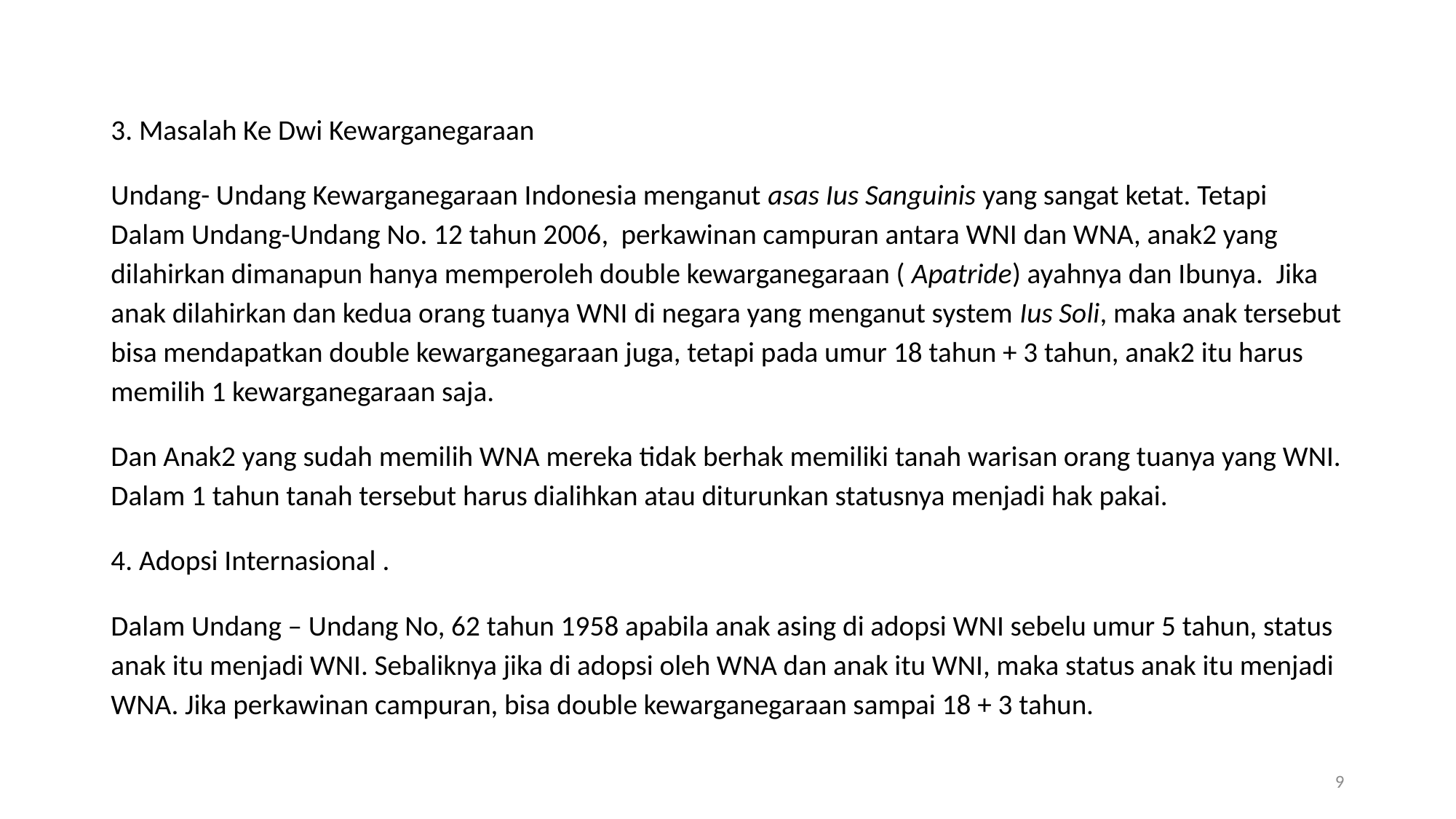

3. Masalah Ke Dwi Kewarganegaraan
Undang- Undang Kewarganegaraan Indonesia menganut asas Ius Sanguinis yang sangat ketat. Tetapi Dalam Undang-Undang No. 12 tahun 2006,  perkawinan campuran antara WNI dan WNA, anak2 yang dilahirkan dimanapun hanya memperoleh double kewarganegaraan ( Apatride) ayahnya dan Ibunya.  Jika anak dilahirkan dan kedua orang tuanya WNI di negara yang menganut system Ius Soli, maka anak tersebut bisa mendapatkan double kewarganegaraan juga, tetapi pada umur 18 tahun + 3 tahun, anak2 itu harus memilih 1 kewarganegaraan saja.
Dan Anak2 yang sudah memilih WNA mereka tidak berhak memiliki tanah warisan orang tuanya yang WNI. Dalam 1 tahun tanah tersebut harus dialihkan atau diturunkan statusnya menjadi hak pakai.
4. Adopsi Internasional .
Dalam Undang – Undang No, 62 tahun 1958 apabila anak asing di adopsi WNI sebelu umur 5 tahun, status anak itu menjadi WNI. Sebaliknya jika di adopsi oleh WNA dan anak itu WNI, maka status anak itu menjadi WNA. Jika perkawinan campuran, bisa double kewarganegaraan sampai 18 + 3 tahun.

9